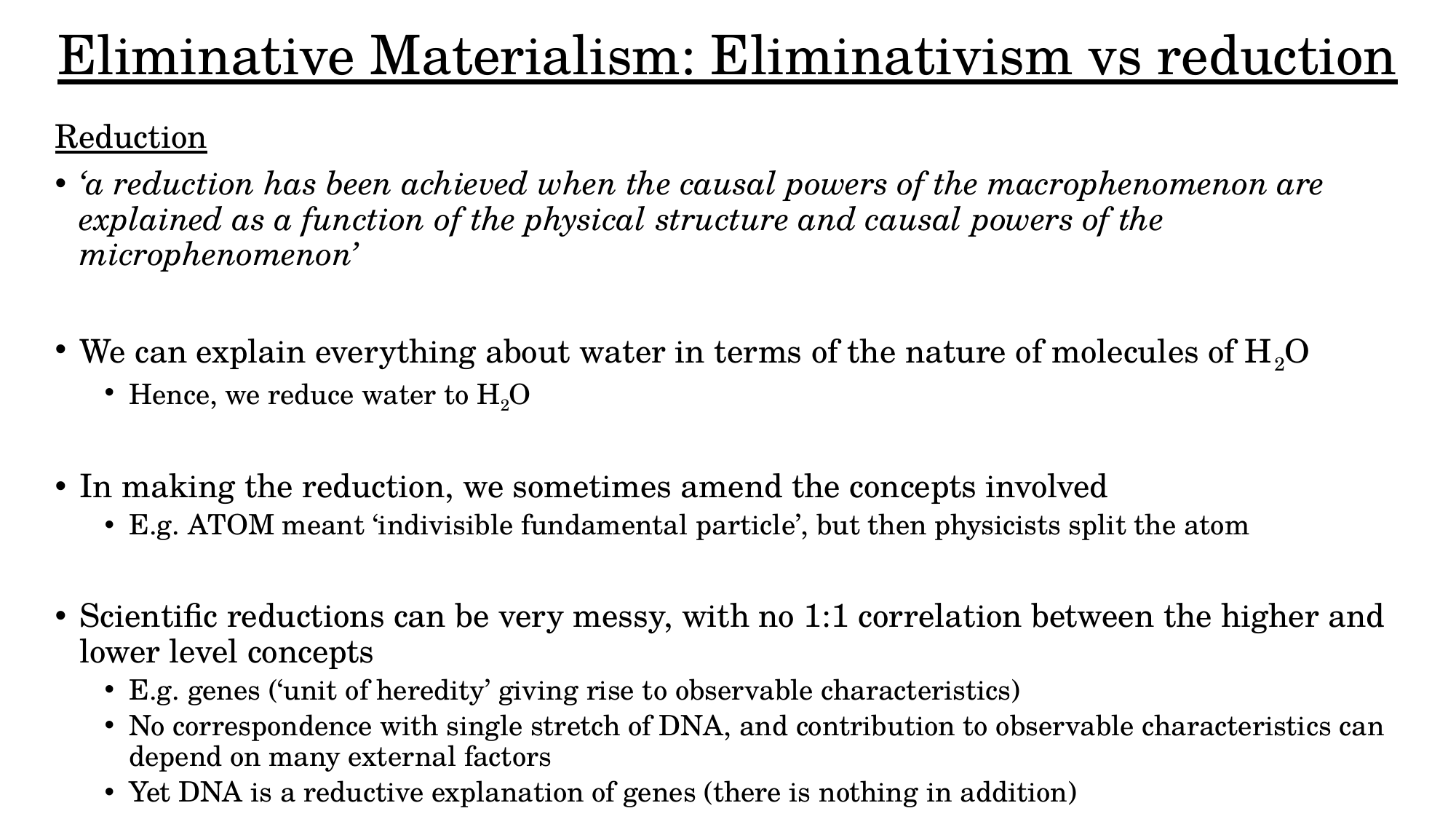

# Eliminative Materialism: Eliminativism vs reduction
Reduction
‘a reduction has been achieved when the causal powers of the macrophenomenon are explained as a function of the physical structure and causal powers of the microphenomenon’

We can explain everything about water in terms of the nature of molecules of H2O
Hence, we reduce water to H2O

In making the reduction, we sometimes amend the concepts involved
E.g. ATOM meant ‘indivisible fundamental particle’, but then physicists split the atom

Scientific reductions can be very messy, with no 1:1 correlation between the higher and lower level concepts
E.g. genes (‘unit of heredity’ giving rise to observable characteristics)
No correspondence with single stretch of DNA, and contribution to observable characteristics can depend on many external factors
Yet DNA is a reductive explanation of genes (there is nothing in addition)